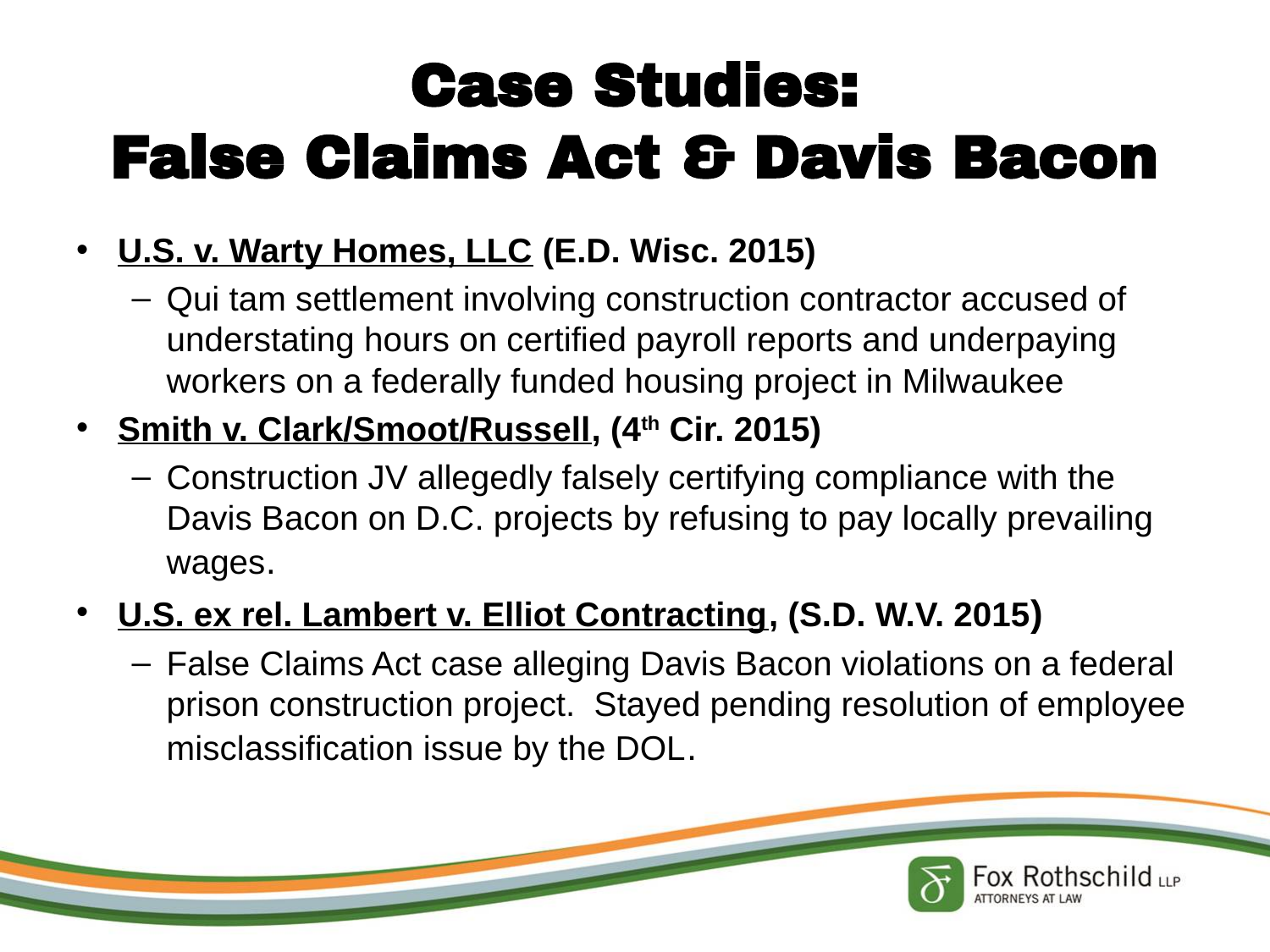

# Case Studies: False Claims Act & Davis Bacon
U.S. v. Warty Homes, LLC (E.D. Wisc. 2015)
Qui tam settlement involving construction contractor accused of understating hours on certified payroll reports and underpaying workers on a federally funded housing project in Milwaukee
Smith v. Clark/Smoot/Russell, (4th Cir. 2015)
Construction JV allegedly falsely certifying compliance with the Davis Bacon on D.C. projects by refusing to pay locally prevailing wages.
U.S. ex rel. Lambert v. Elliot Contracting, (S.D. W.V. 2015)
False Claims Act case alleging Davis Bacon violations on a federal prison construction project.  Stayed pending resolution of employee misclassification issue by the DOL.